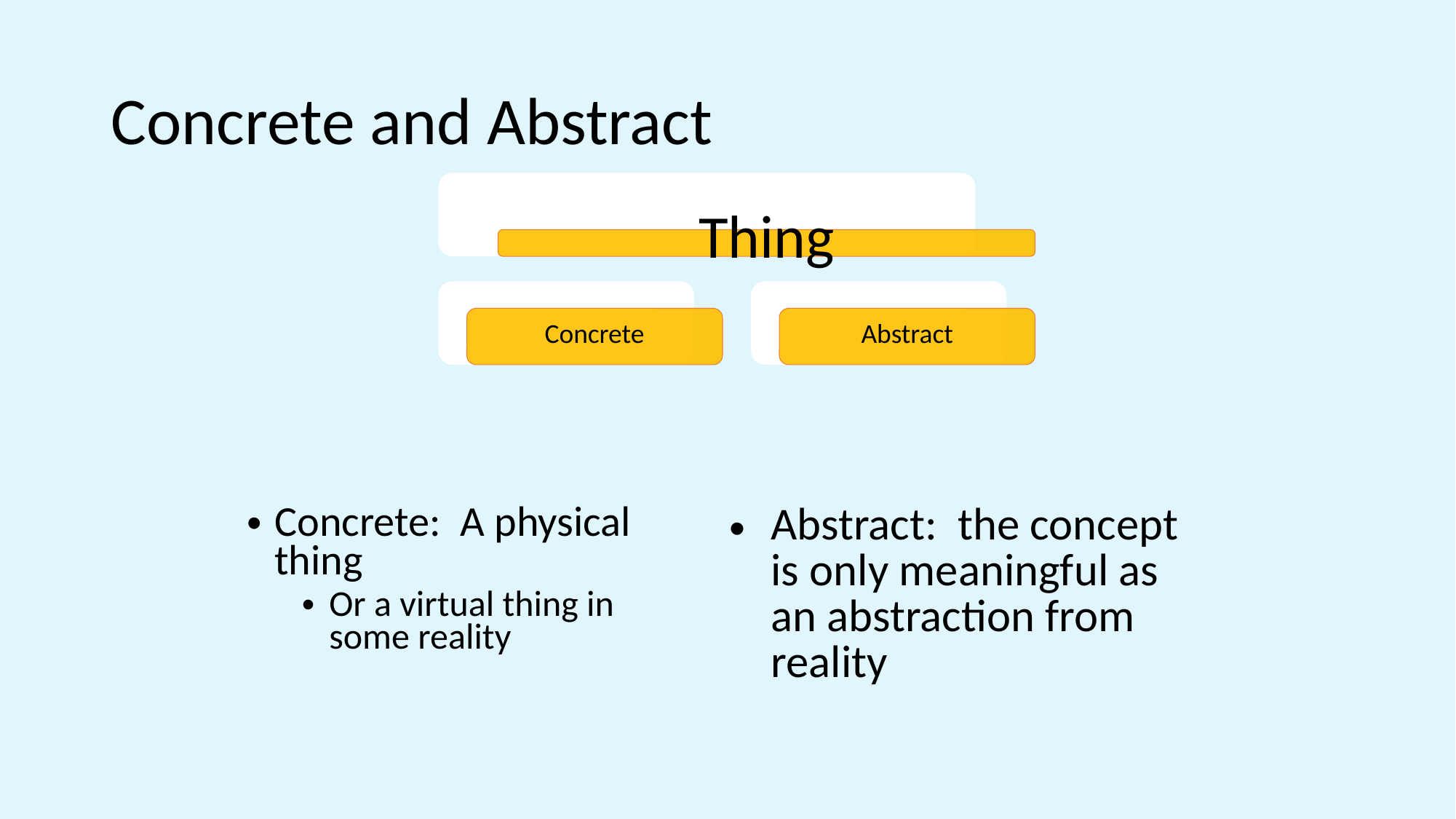

# Concrete and Abstract
Thing
Concrete
Abstract
Concrete:  A physical thing
Or a virtual thing in some reality
Abstract:  the concept is only meaningful as an abstraction from reality